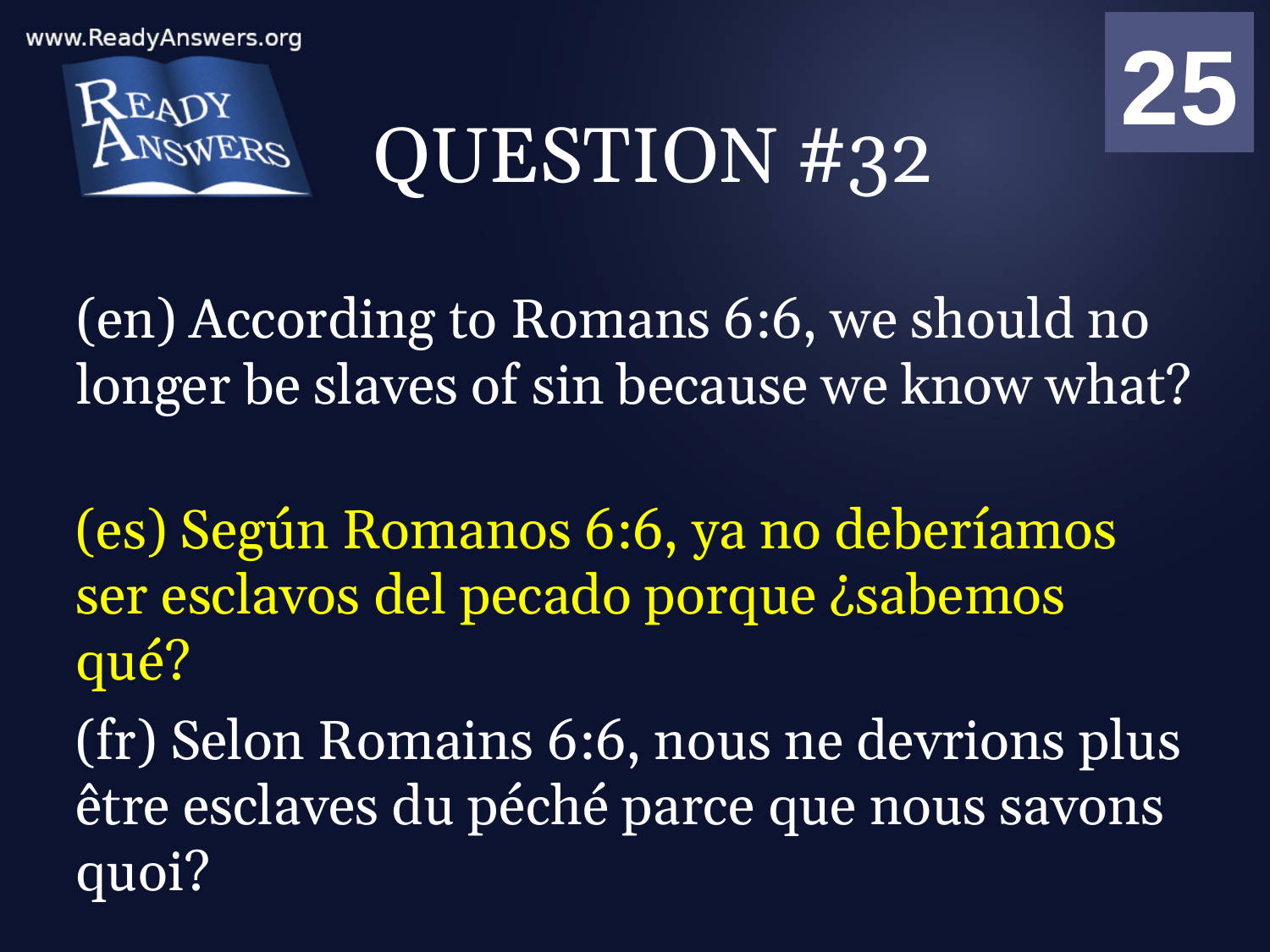

01
02
03
04
05
06
07
08
09
10
11
12
13
14
15
16
17
18
19
20
21
22
23
24
25
00
# QUESTION #32
(en) According to Romans 6:6, we should no longer be slaves of sin because we know what?
(es) Según Romanos 6:6, ya no deberíamos ser esclavos del pecado porque ¿sabemos qué?
(fr) Selon Romains 6:6, nous ne devrions plus être esclaves du péché parce que nous savons quoi?